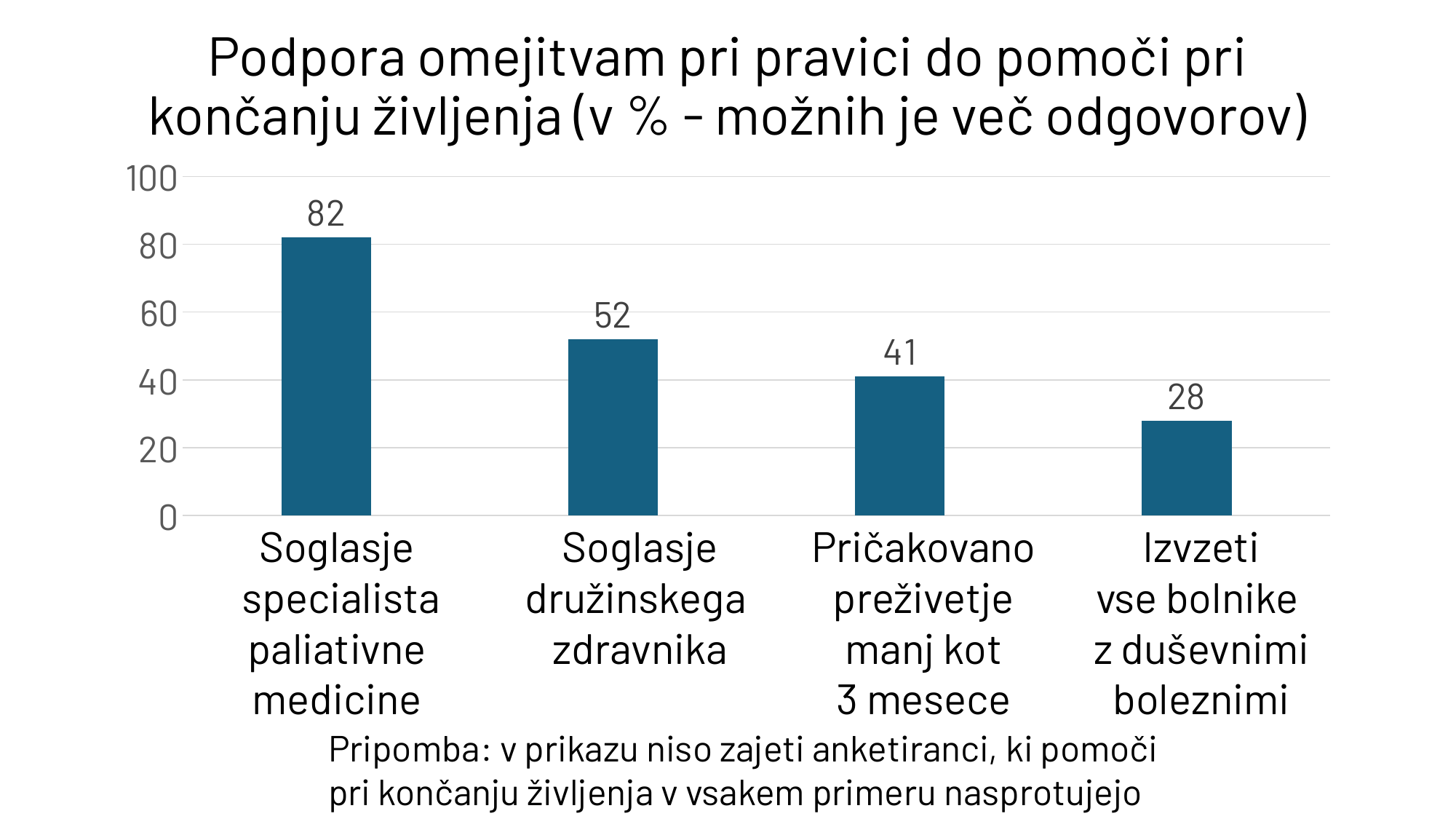

# Podpora omejitvam pri pravici do pomoči pri končanju življenja (v % - možnih je več odgovorov)

### Chart

| Category |  |
|---|---|
Soglasje
specialista
paliativne
medicine
Soglasje
družinskega
zdravnika
Pričakovano
preživetje
manj kot
3 mesece
Izvzeti
vse bolnike
z duševnimi
boleznimi
Pripomba: v prikazu niso zajeti anketiranci, ki pomoči
pri končanju življenja v vsakem primeru nasprotujejo